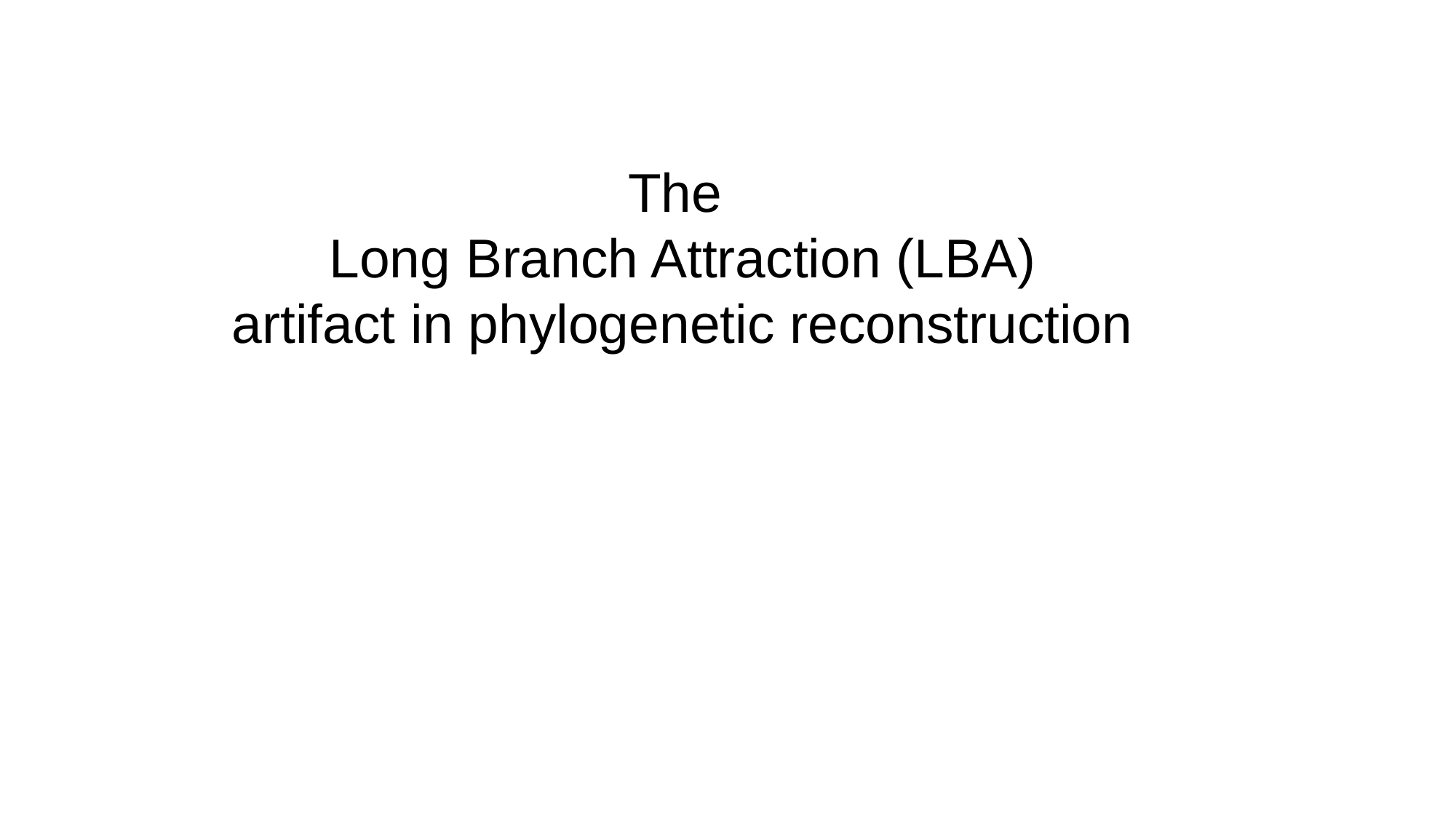

The
Long Branch Attraction (LBA)
artifact in phylogenetic reconstruction